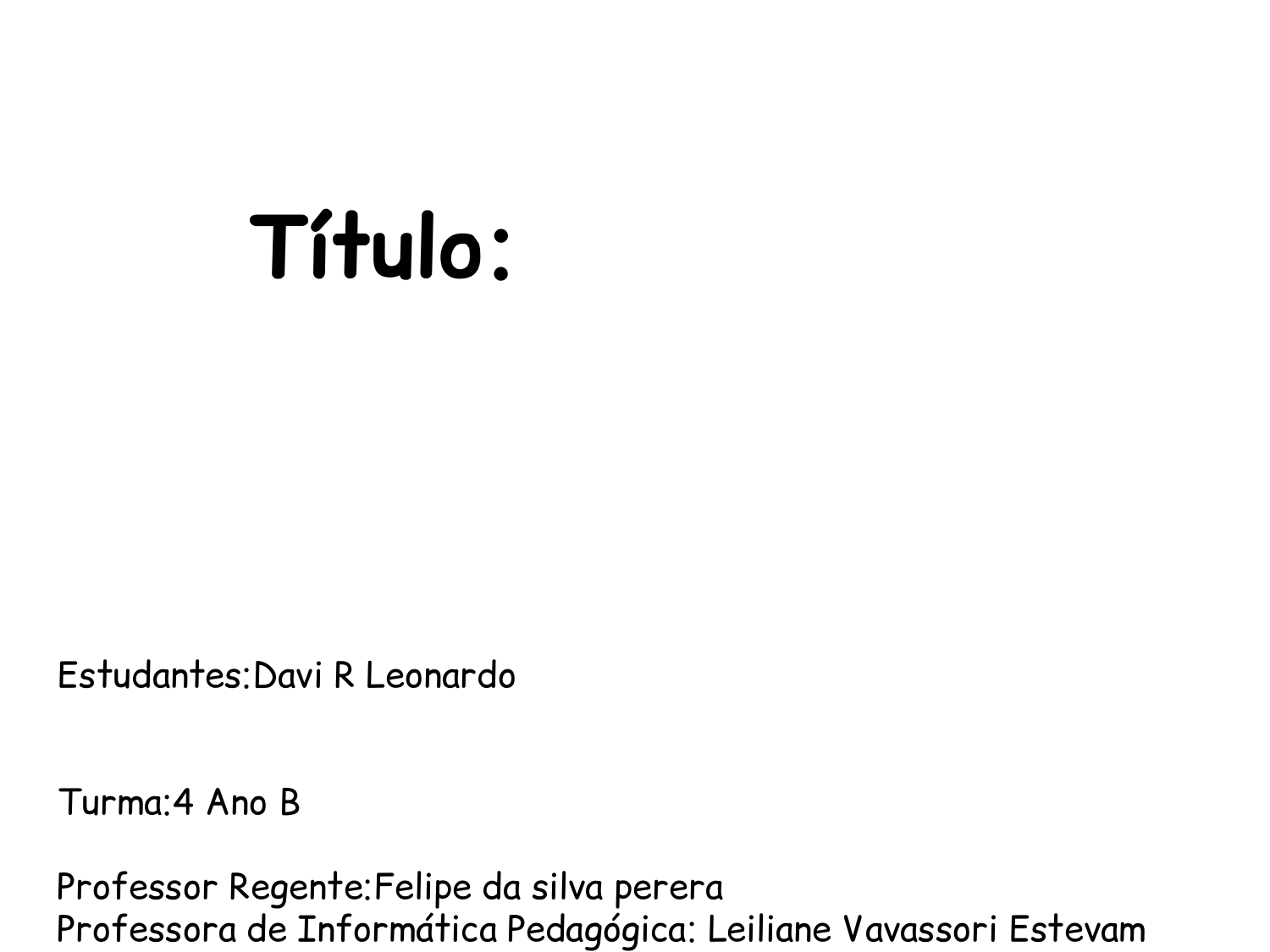

Título:
Estudantes:Davi R Leonardo

Turma:4 Ano B

Professor Regente:Felipe da silva perera
Professora de Informática Pedagógica: Leiliane Vavassori Estevam